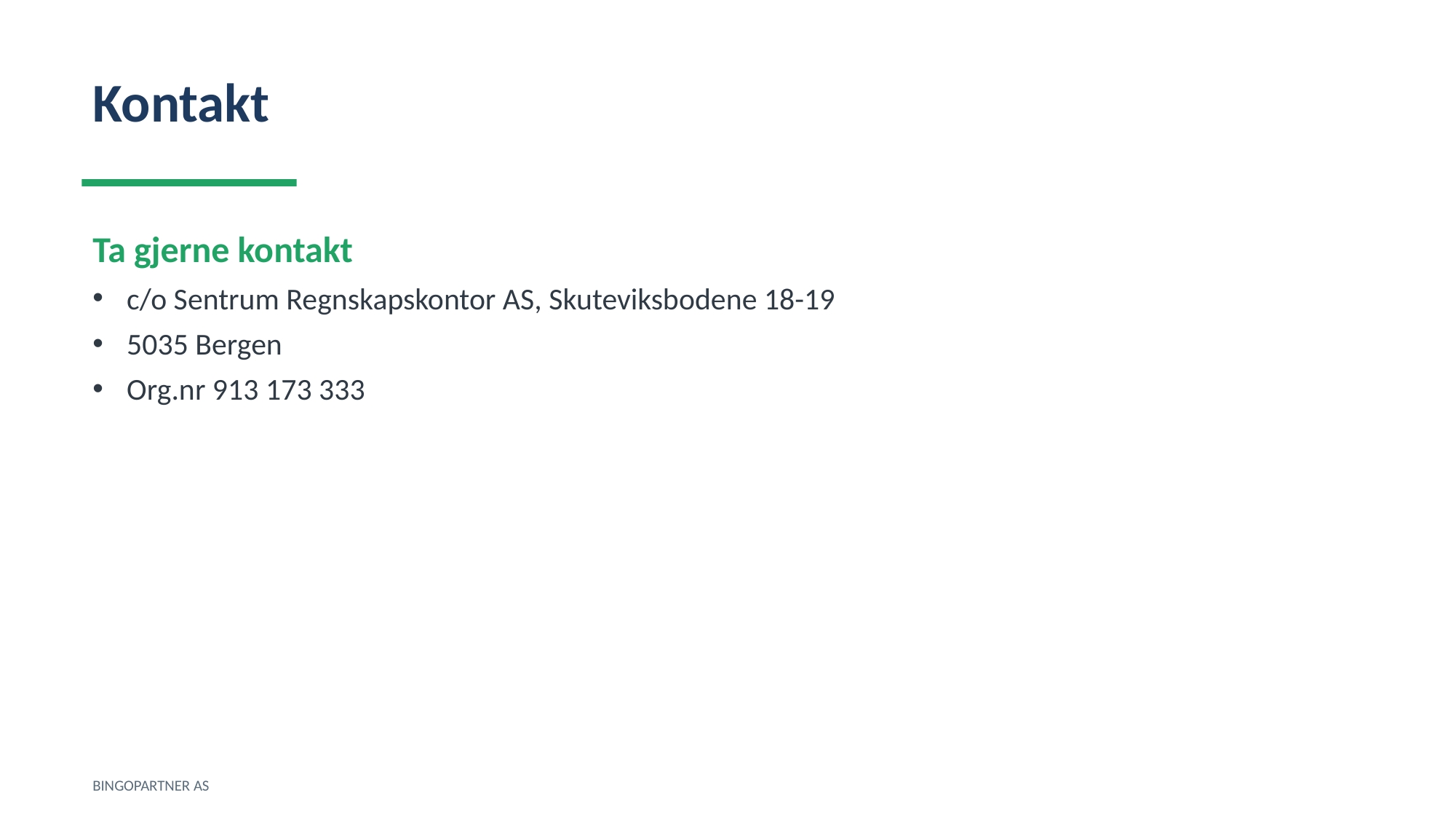

Kontakt

Ta gjerne kontakt
c/o Sentrum Regnskapskontor AS, Skuteviksbodene 18-19
5035 Bergen
Org.nr 913 173 333
BINGOPARTNER AS